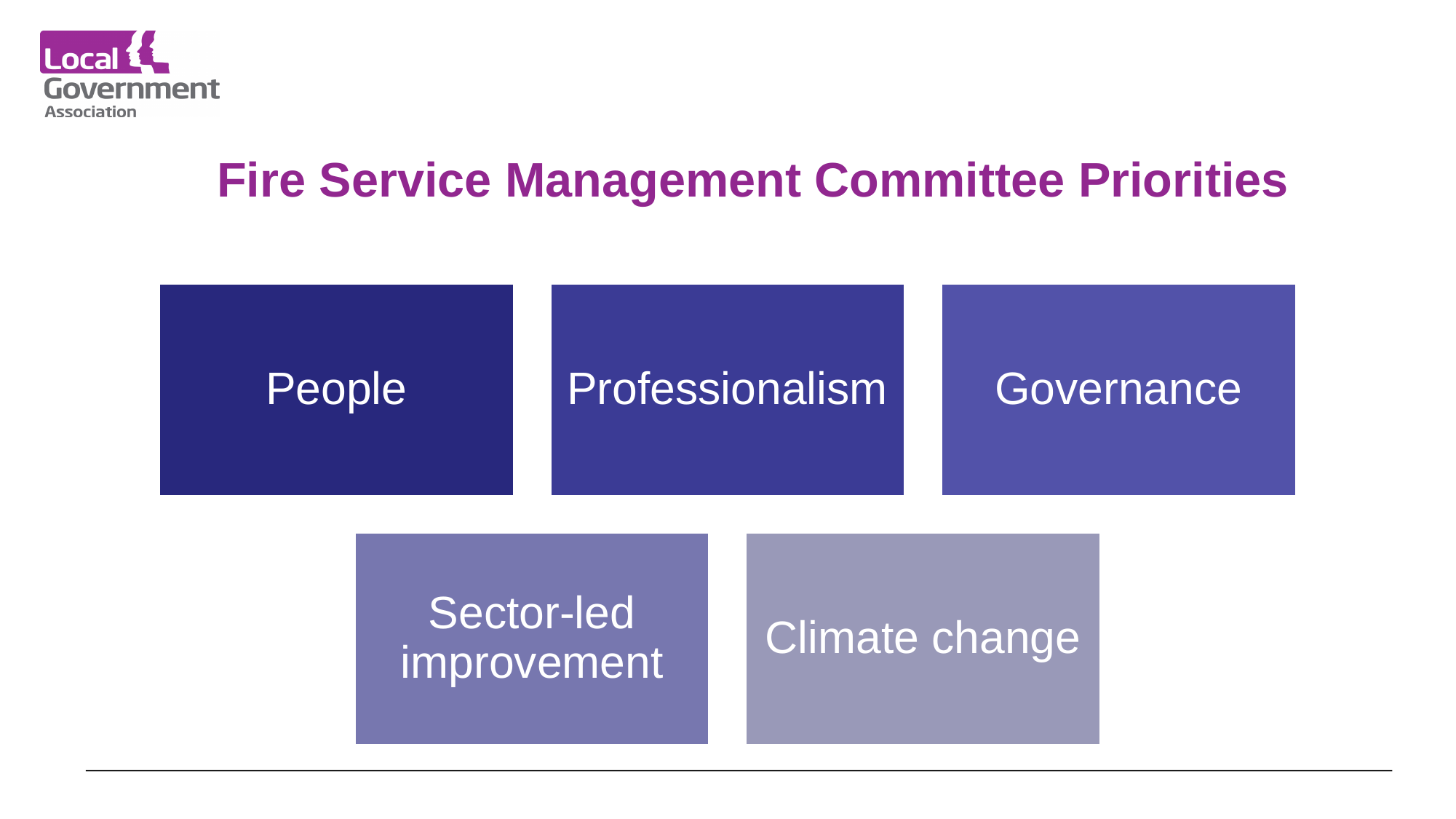

# Fire Service Management Committee Priorities
People
Professionalism
Governance
Sector-led improvement
Climate change